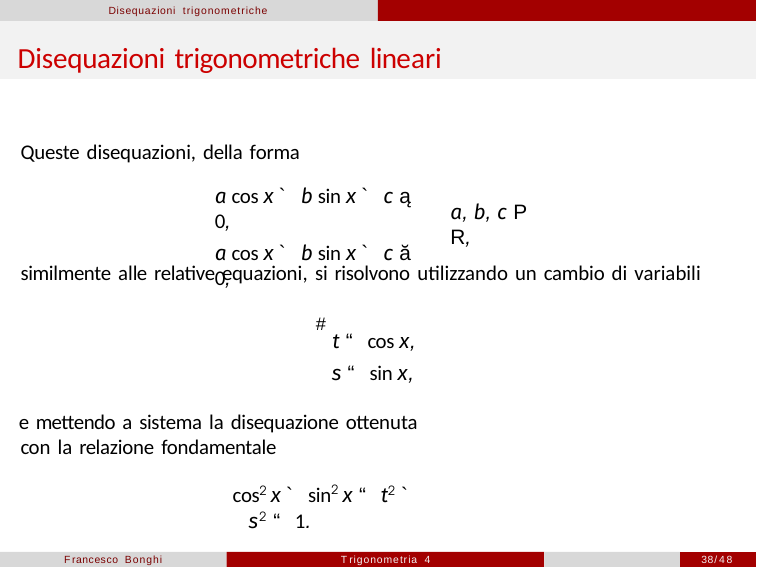

Disequazioni  trigonometriche

# Disequazioni trigonometriche lineari
Queste disequazioni, della forma
a cos x ` b sin x ` c ą 0,
a cos x ` b sin x ` c ă 0,
a, b, c P R,
similmente alle relative equazioni, si risolvono utilizzando un cambio di variabili

#t “ cos x, s “ sin x,

e mettendo a sistema la disequazione ottenuta con la relazione fondamentale

cos2 x ` sin2 x “ t2 ` s2  “ 1.

Francesco  Bonghi
Trigonometria  4
38/48